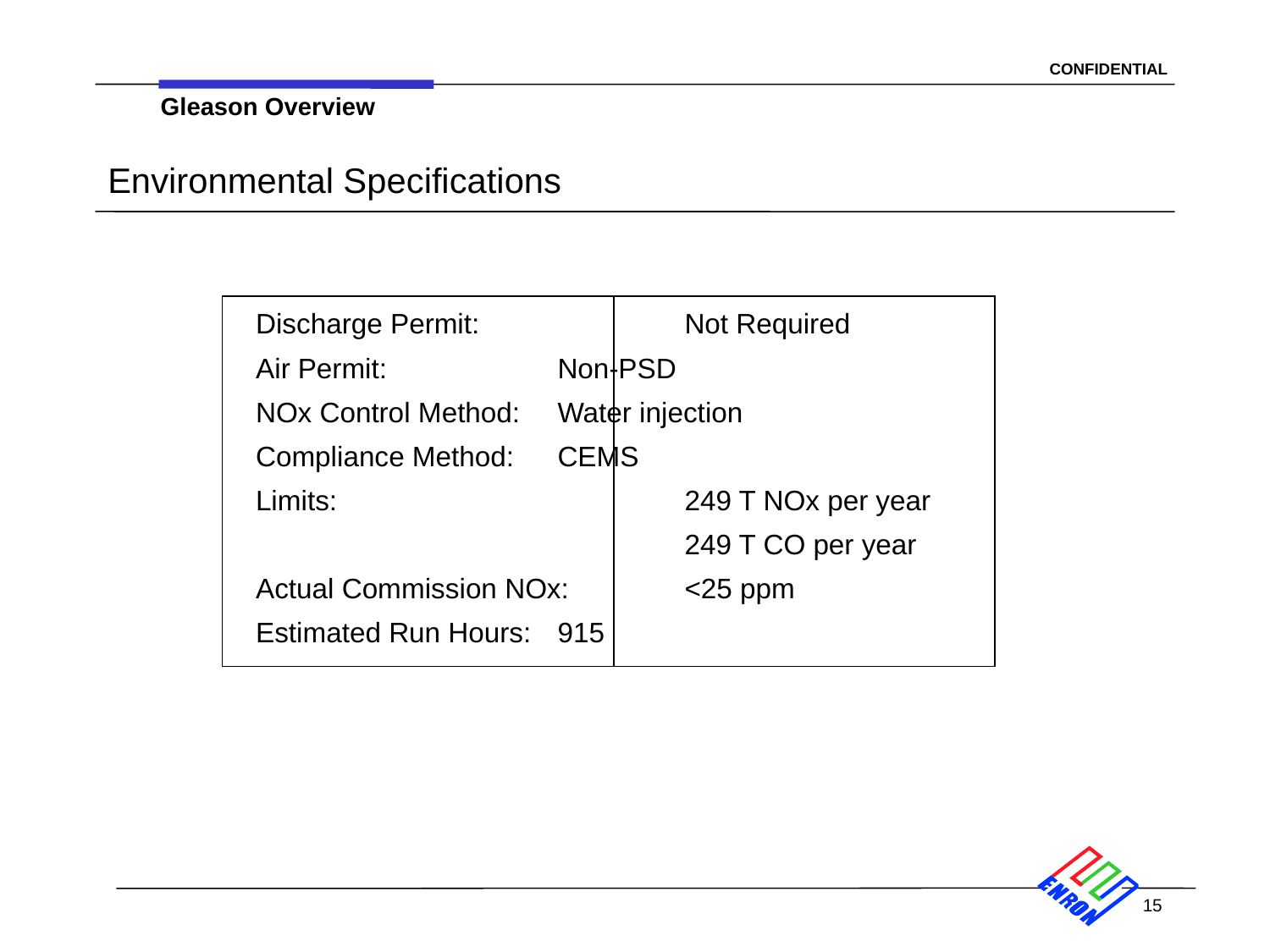

15
Gleason Overview
# Environmental Specifications
Discharge Permit:		Not Required
Air Permit:		Non-PSD
NOx Control Method:	Water injection
Compliance Method:	CEMS
Limits:			249 T NOx per year
				249 T CO per year
Actual Commission NOx:	<25 ppm
Estimated Run Hours:	915